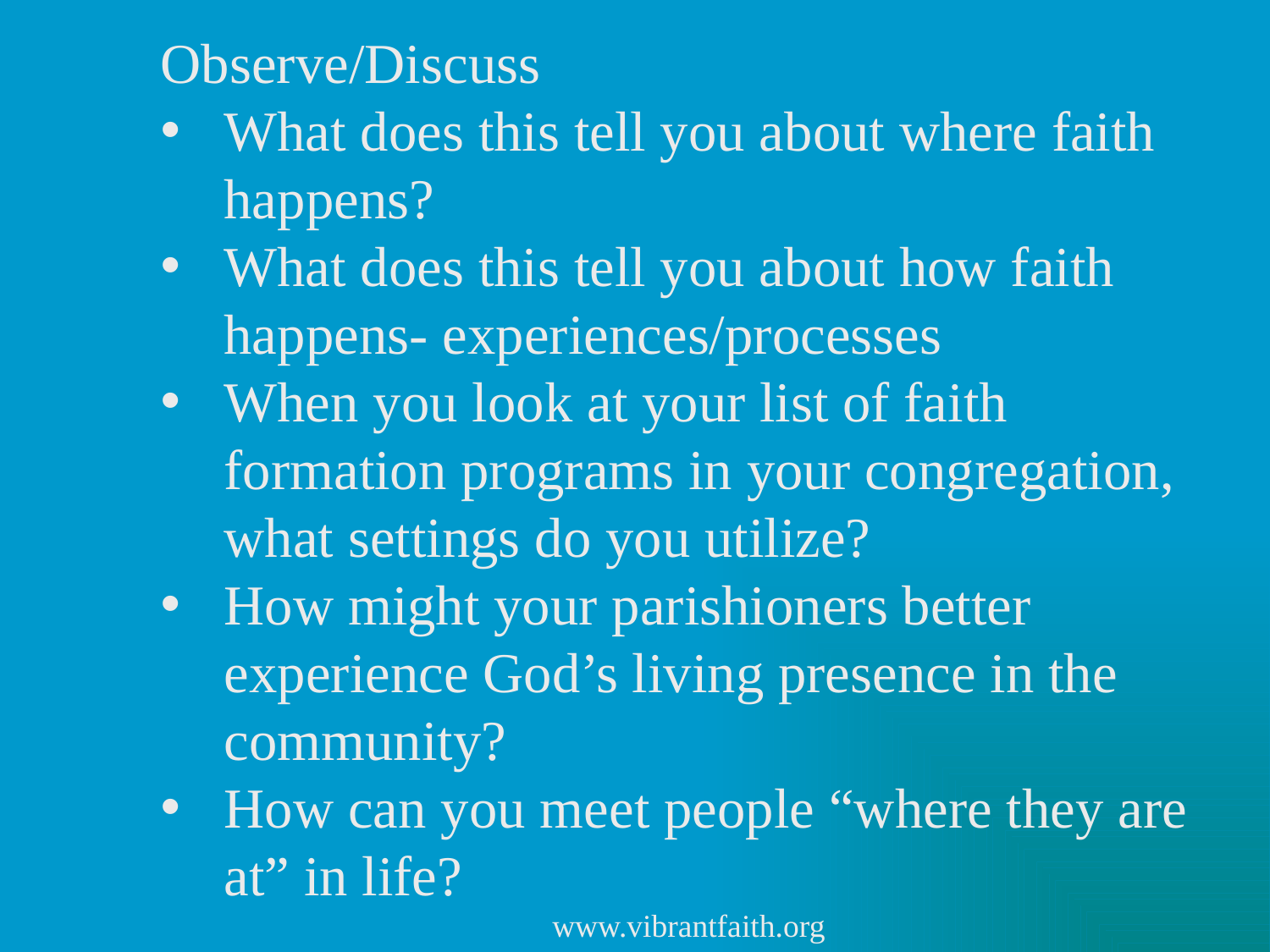

Observe/Discuss
What does this tell you about where faith happens?
What does this tell you about how faith happens- experiences/processes
When you look at your list of faith formation programs in your congregation, what settings do you utilize?
How might your parishioners better experience God’s living presence in the community?
How can you meet people “where they are at” in life?

www.vibrantfaith.org